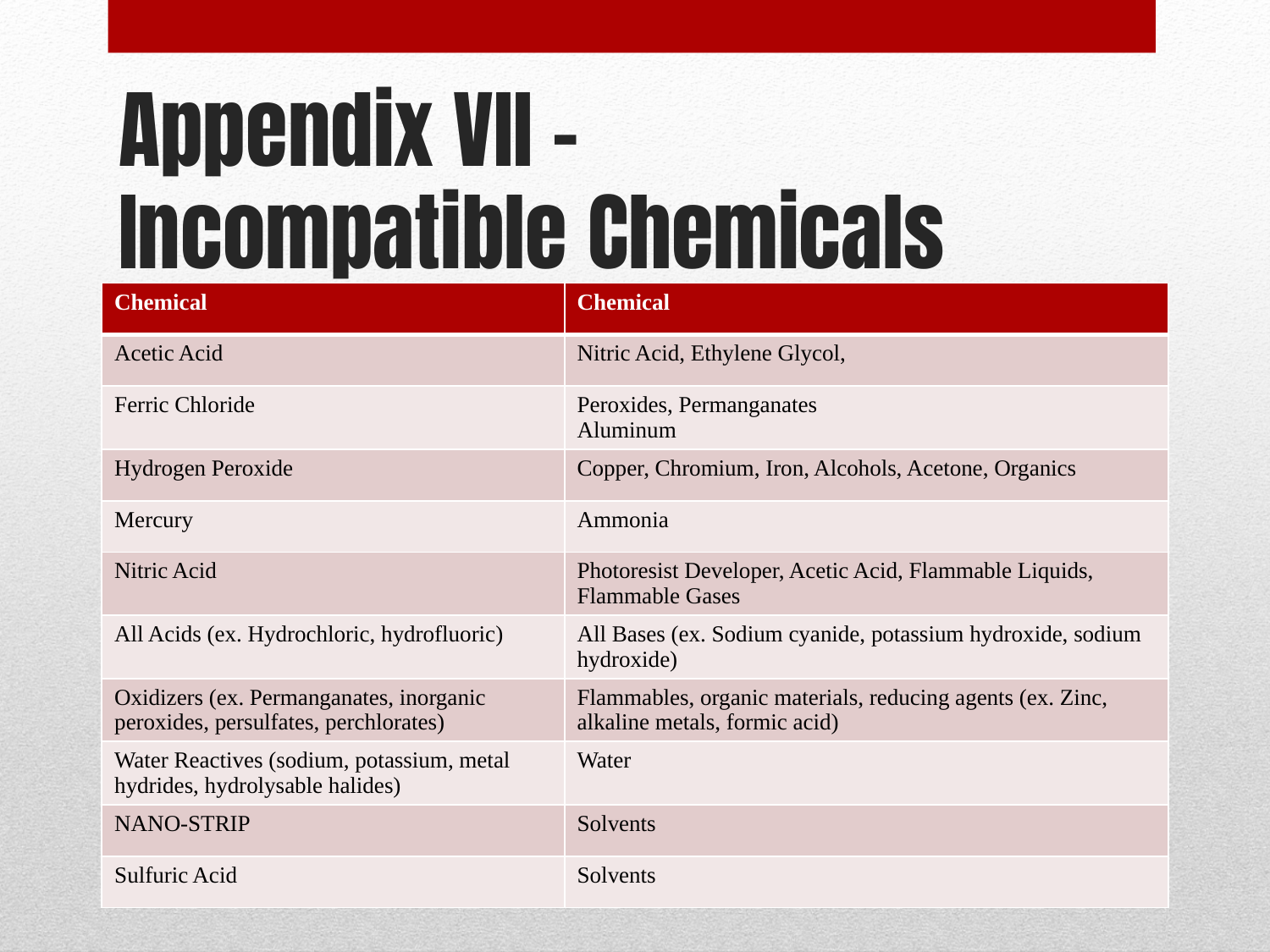

# Appendix VII – Incompatible Chemicals
| Chemical | Chemical |
| --- | --- |
| Acetic Acid | Nitric Acid, Ethylene Glycol, |
| Ferric Chloride | Peroxides, Permanganates Aluminum |
| Hydrogen Peroxide | Copper, Chromium, Iron, Alcohols, Acetone, Organics |
| Mercury | Ammonia |
| Nitric Acid | Photoresist Developer, Acetic Acid, Flammable Liquids, Flammable Gases |
| All Acids (ex. Hydrochloric, hydrofluoric) | All Bases (ex. Sodium cyanide, potassium hydroxide, sodium hydroxide) |
| Oxidizers (ex. Permanganates, inorganic peroxides, persulfates, perchlorates) | Flammables, organic materials, reducing agents (ex. Zinc, alkaline metals, formic acid) |
| Water Reactives (sodium, potassium, metal hydrides, hydrolysable halides) | Water |
| NANO-STRIP | Solvents |
| Sulfuric Acid | Solvents |